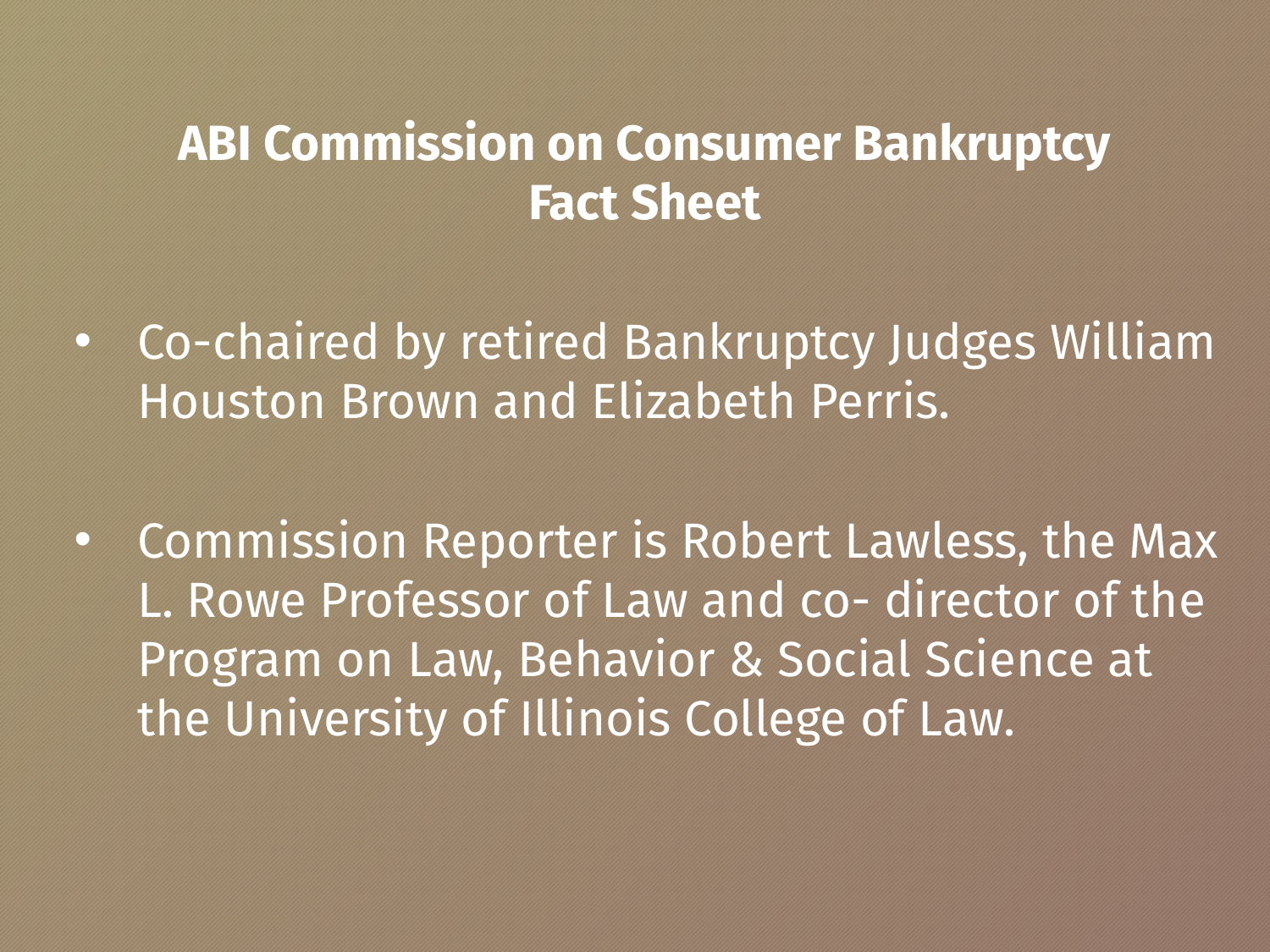

ABI Commission on Consumer Bankruptcy
Fact Sheet

Co-chaired by retired Bankruptcy Judges William Houston Brown and Elizabeth Perris.

Commission Reporter is Robert Lawless, the Max L. Rowe Professor of Law and co- director of the Program on Law, Behavior & Social Science at the University of Illinois College of Law.